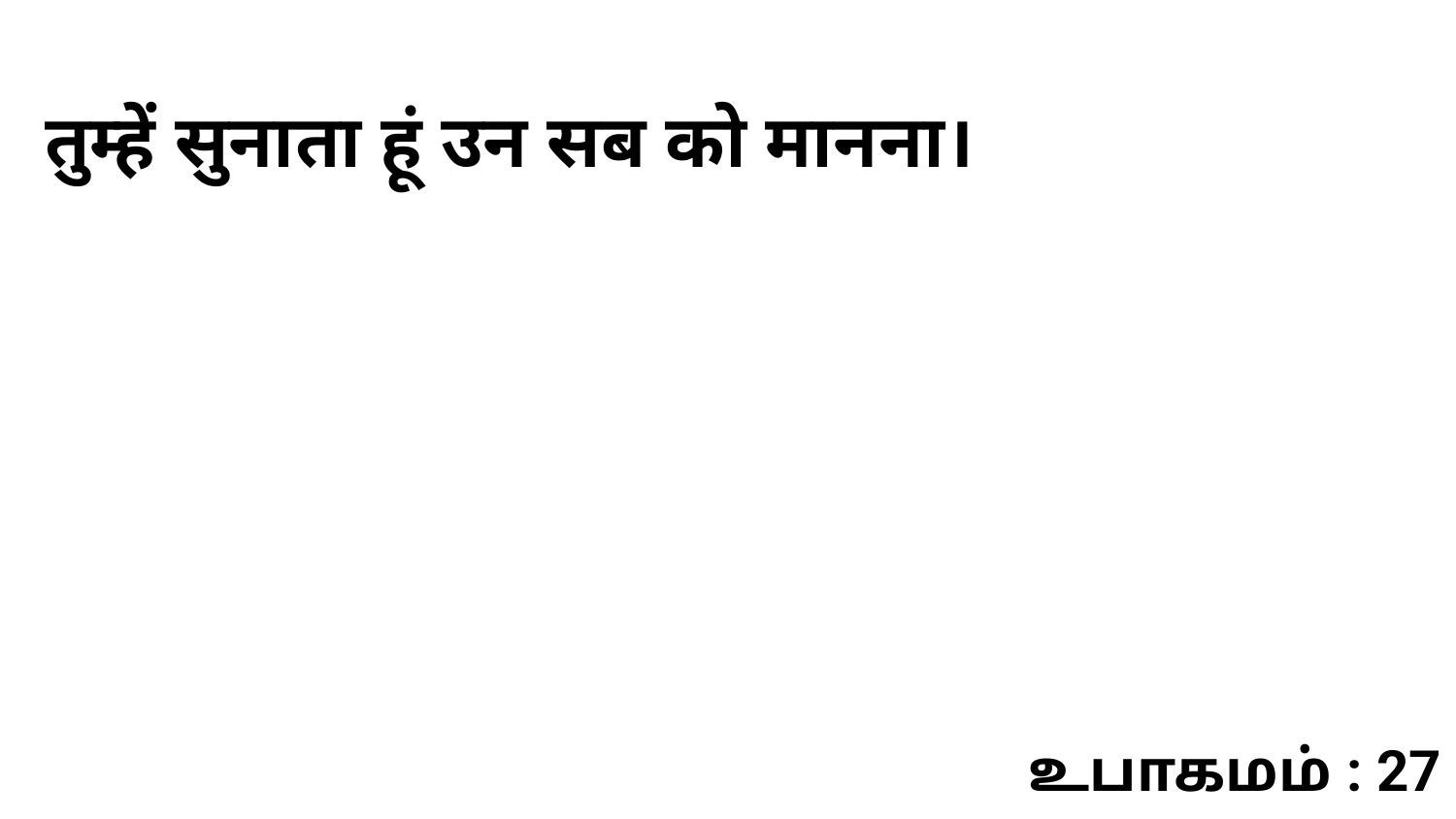

तुम्हें सुनाता हूं उन सब को मानना।
உபாகமம் : 27